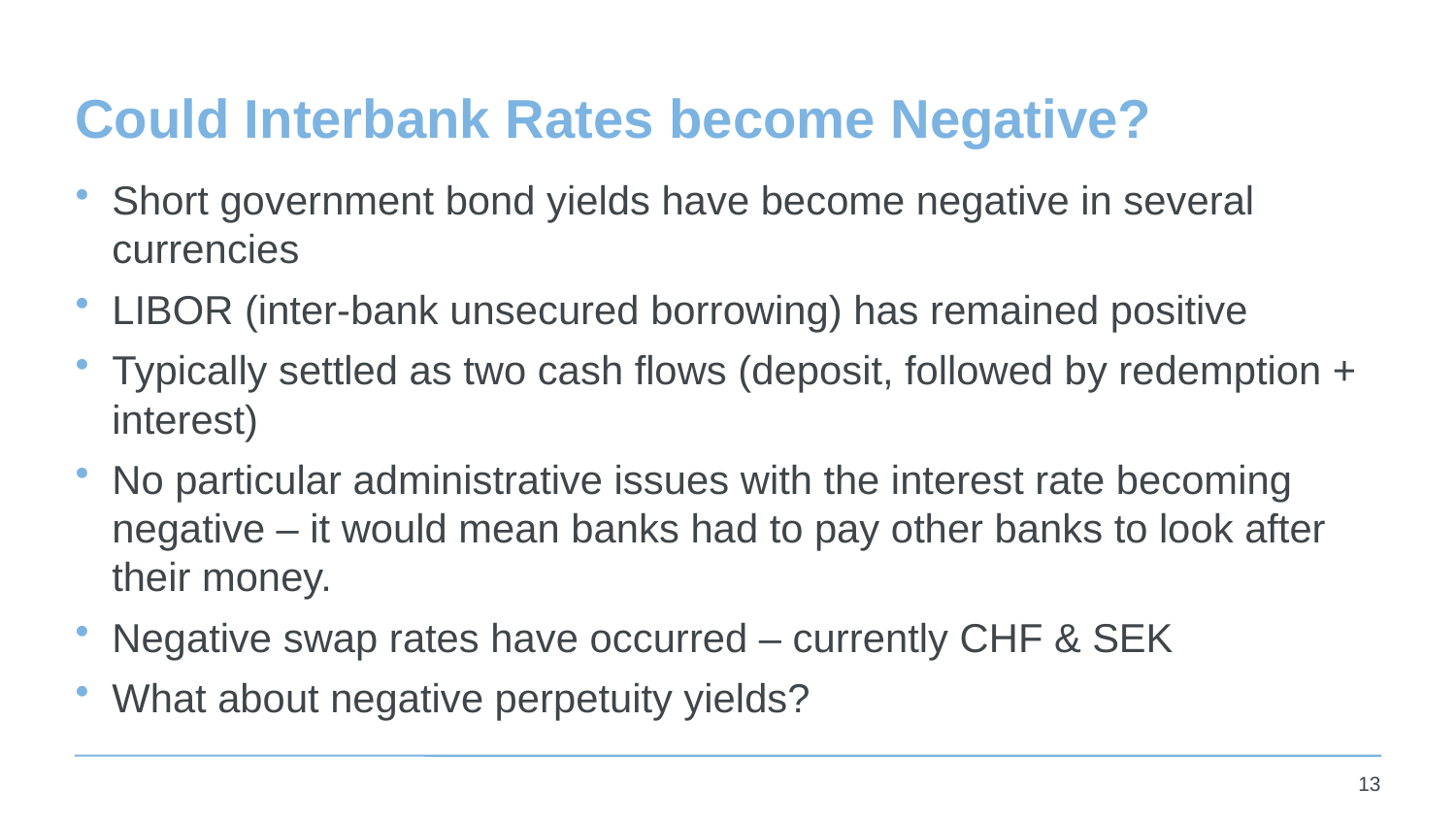

# Could Interbank Rates become Negative?
Short government bond yields have become negative in several currencies
LIBOR (inter-bank unsecured borrowing) has remained positive
Typically settled as two cash flows (deposit, followed by redemption + interest)
No particular administrative issues with the interest rate becoming negative – it would mean banks had to pay other banks to look after their money.
Negative swap rates have occurred – currently CHF & SEK
What about negative perpetuity yields?
13